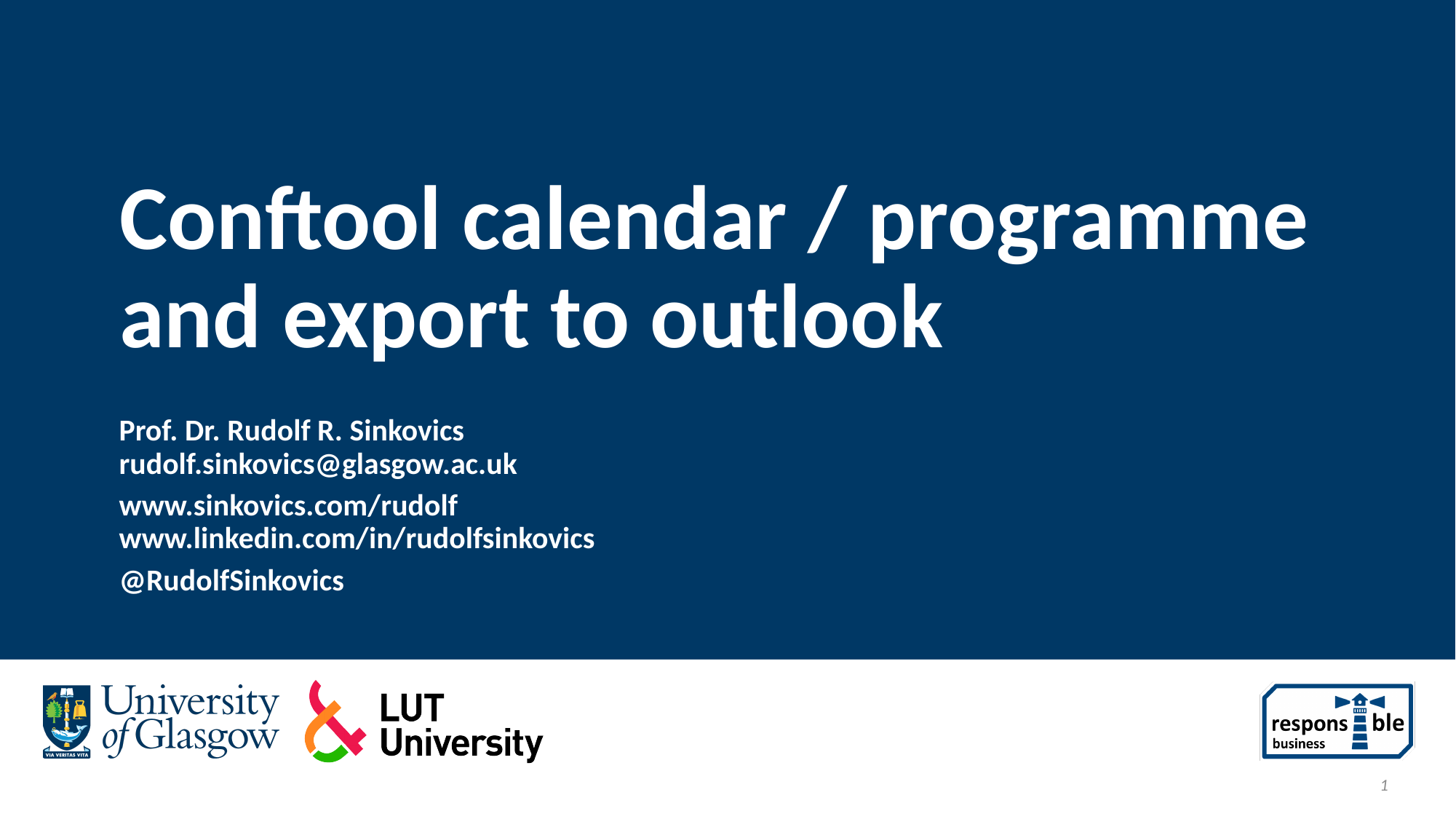

# Conftool calendar / programme and export to outlook
Prof. Dr. Rudolf R. Sinkovics
rudolf.sinkovics@glasgow.ac.uk
www.sinkovics.com/rudolf
www.linkedin.com/in/rudolfsinkovics
@RudolfSinkovics

1